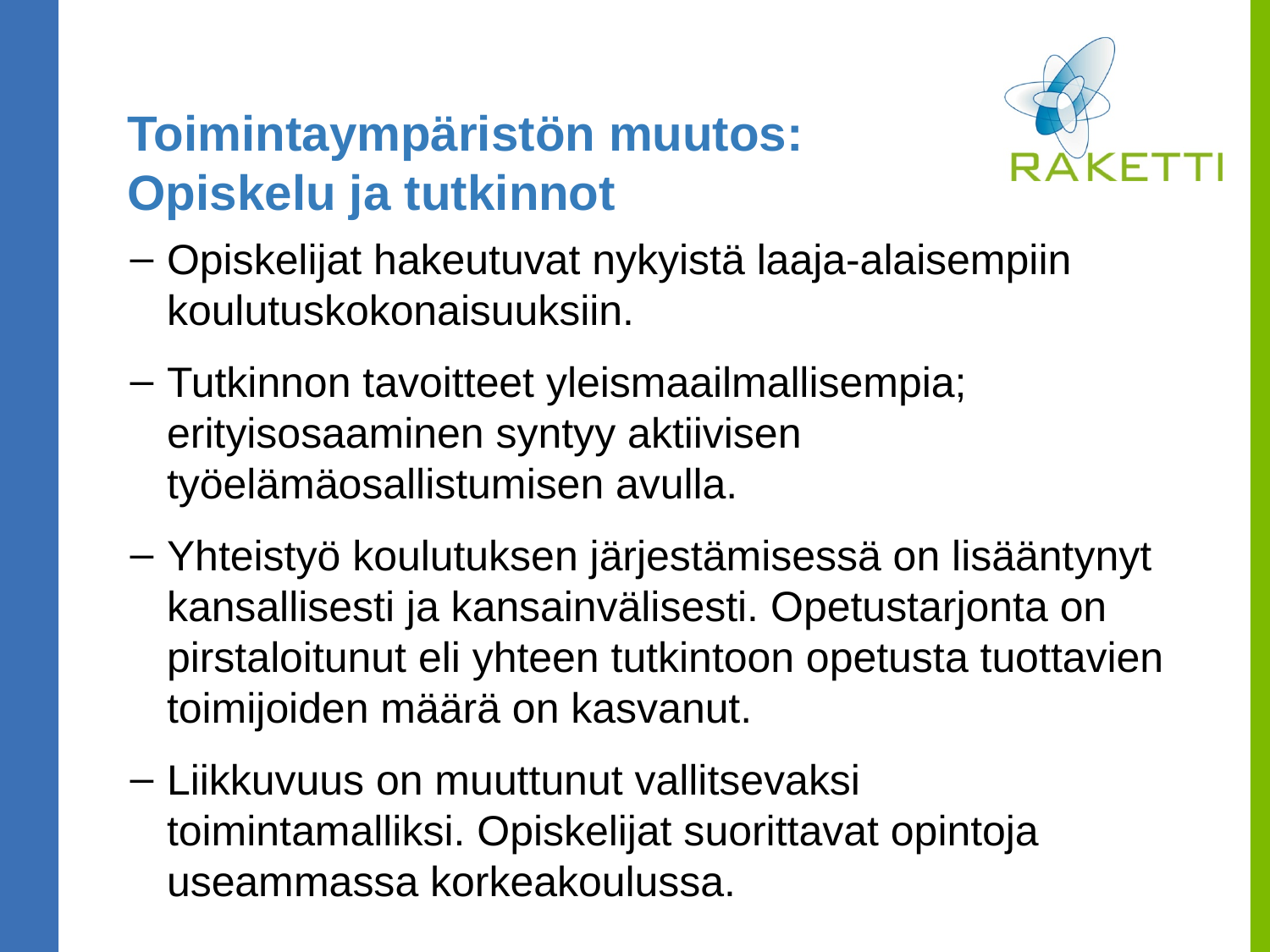

# Toimintaympäristön muutos: Opiskelu ja tutkinnot
Opiskelijat hakeutuvat nykyistä laaja-alaisempiin koulutuskokonaisuuksiin.
Tutkinnon tavoitteet yleismaailmallisempia; erityisosaaminen syntyy aktiivisen työelämäosallistumisen avulla.
Yhteistyö koulutuksen järjestämisessä on lisääntynyt kansallisesti ja kansainvälisesti. Opetustarjonta on pirstaloitunut eli yhteen tutkintoon opetusta tuottavien toimijoiden määrä on kasvanut.
Liikkuvuus on muuttunut vallitsevaksi toimintamalliksi. Opiskelijat suorittavat opintoja useammassa korkeakoulussa.